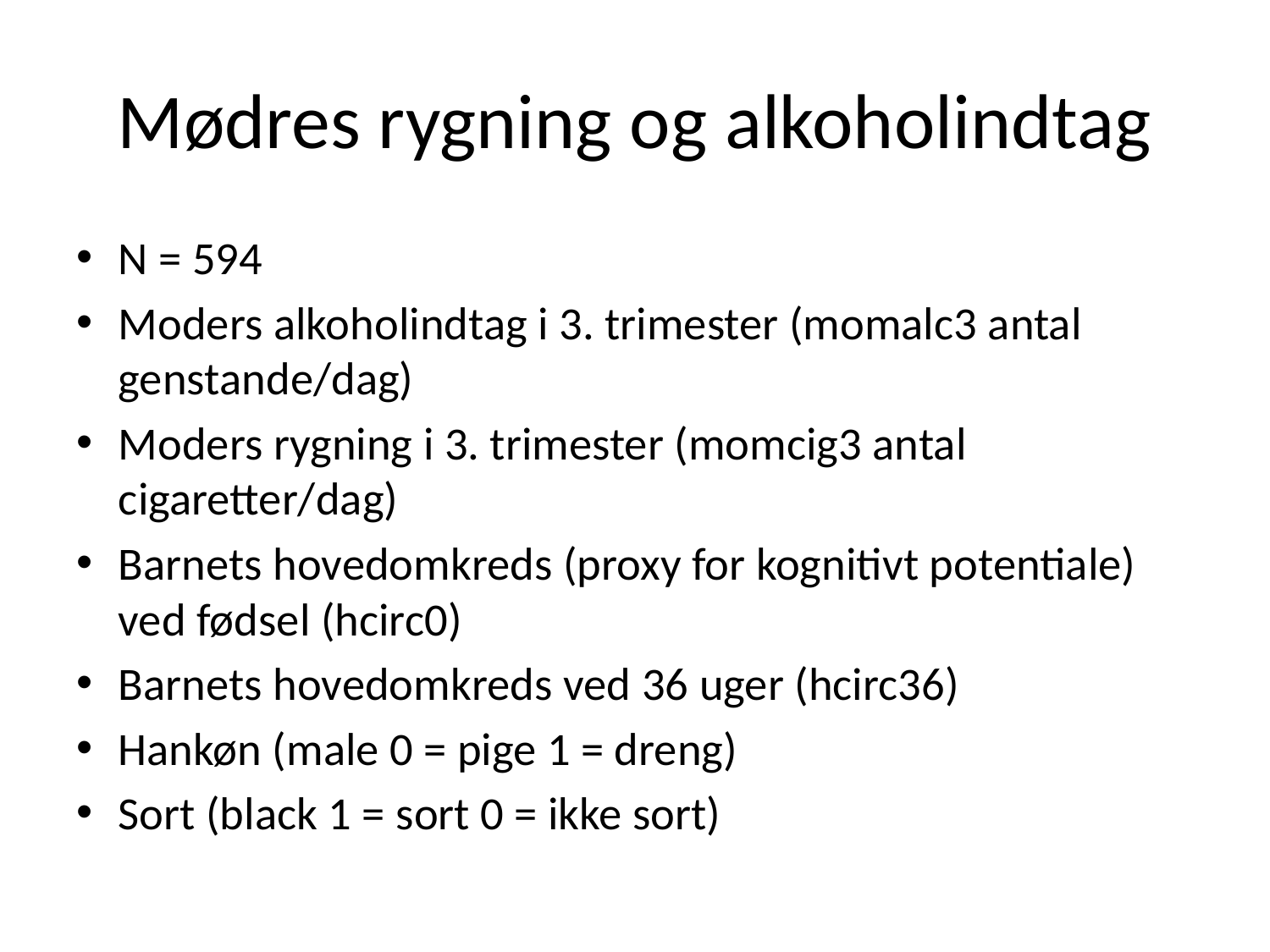

# Mødres rygning og alkoholindtag
N = 594
Moders alkoholindtag i 3. trimester (momalc3 antal genstande/dag)
Moders rygning i 3. trimester (momcig3 antal cigaretter/dag)
Barnets hovedomkreds (proxy for kognitivt potentiale) ved fødsel (hcirc0)
Barnets hovedomkreds ved 36 uger (hcirc36)
Hankøn (male 0 = pige 1 = dreng)
Sort (black 1 = sort 0 = ikke sort)